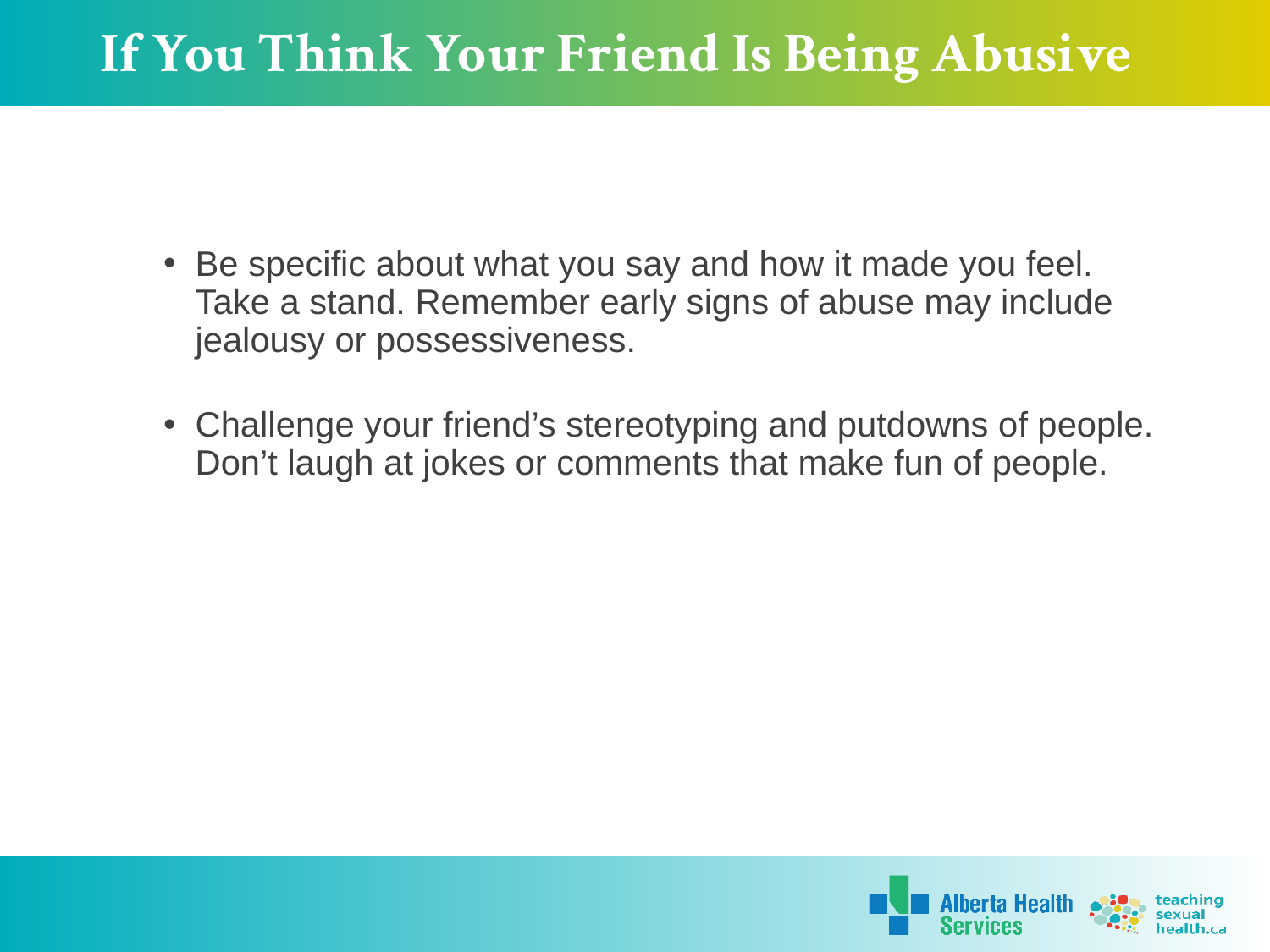

# If You Think Your Friend Is Being Abusive

Be specific about what you say and how it made you feel. Take a stand. Remember early signs of abuse may include jealousy or possessiveness.
Challenge your friend’s stereotyping and putdowns of people. Don’t laugh at jokes or comments that make fun of people.